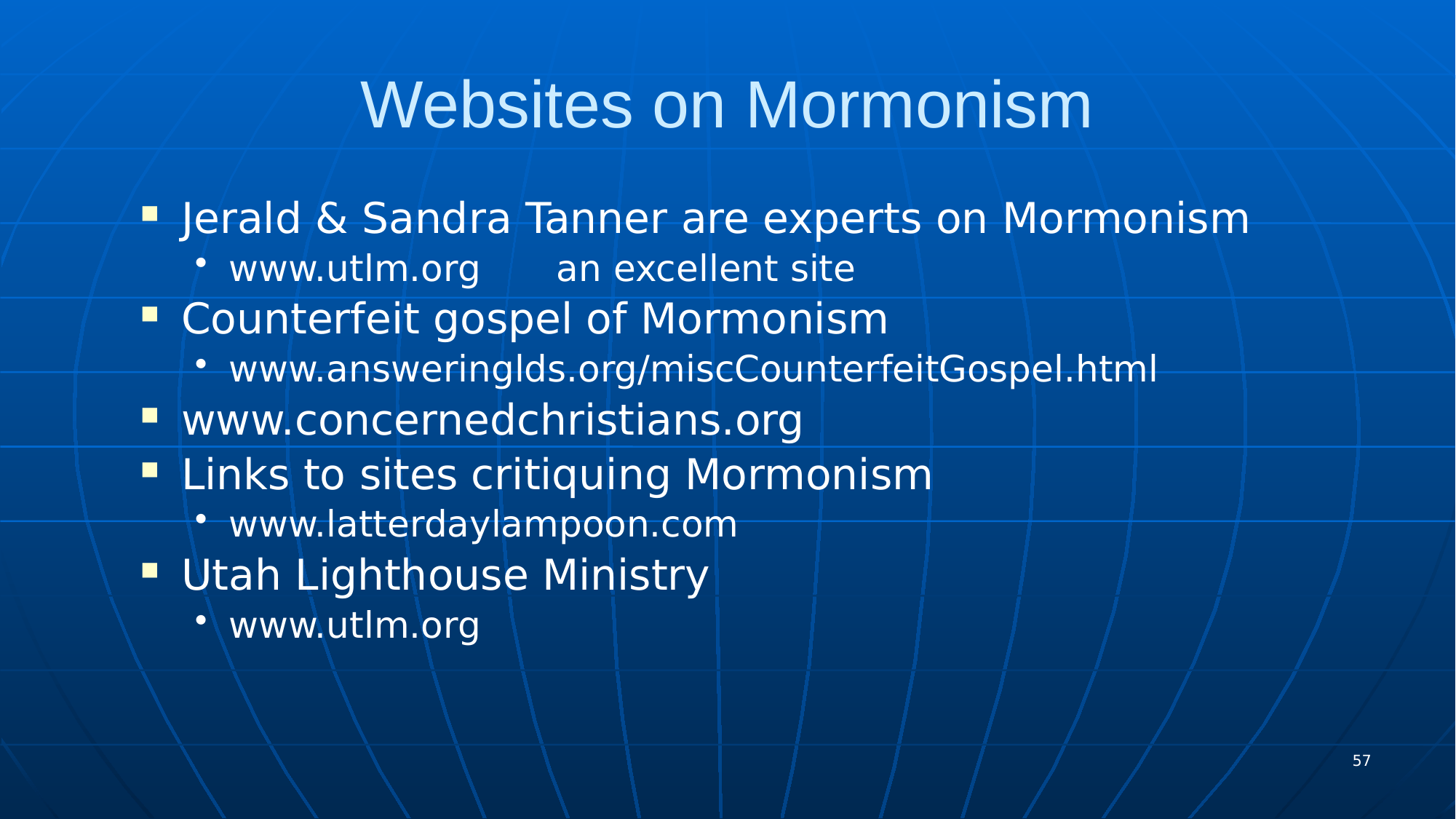

# Websites on Mormonism
Jerald & Sandra Tanner are experts on Mormonism
www.utlm.org	an excellent site
Counterfeit gospel of Mormonism
www.answeringlds.org/miscCounterfeitGospel.html
www.concernedchristians.org
Links to sites critiquing Mormonism
www.latterdaylampoon.com
Utah Lighthouse Ministry
www.utlm.org
57